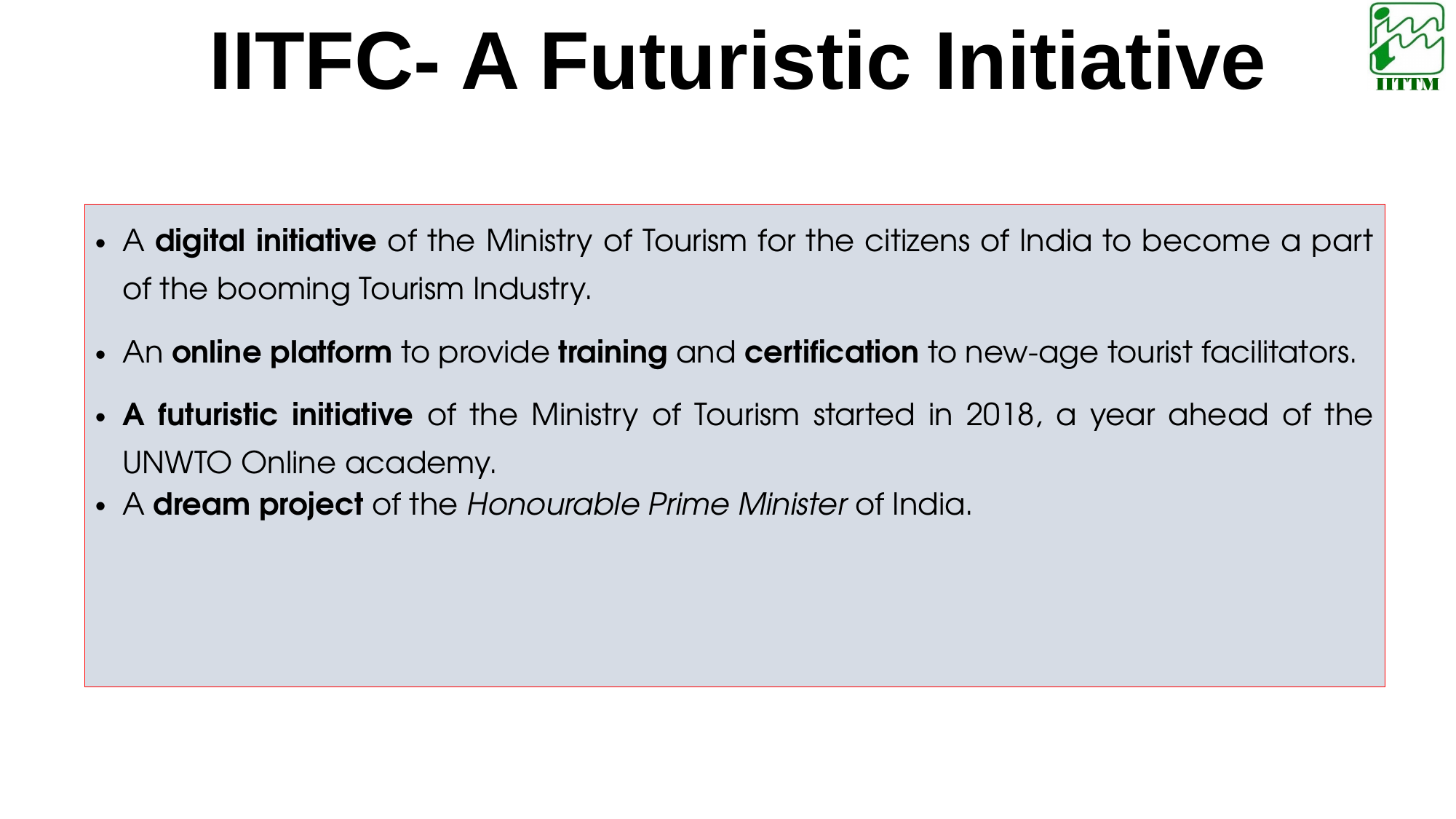

IITFC- A Futuristic Initiative
A digital initiative of the Ministry of Tourism for the citizens of India to become a part of the booming Tourism Industry.
An online platform to provide training and certification to new-age tourist facilitators.
A futuristic initiative of the Ministry of Tourism started in 2018, a year ahead of the UNWTO Online academy.
A dream project of the Honourable Prime Minister of India.